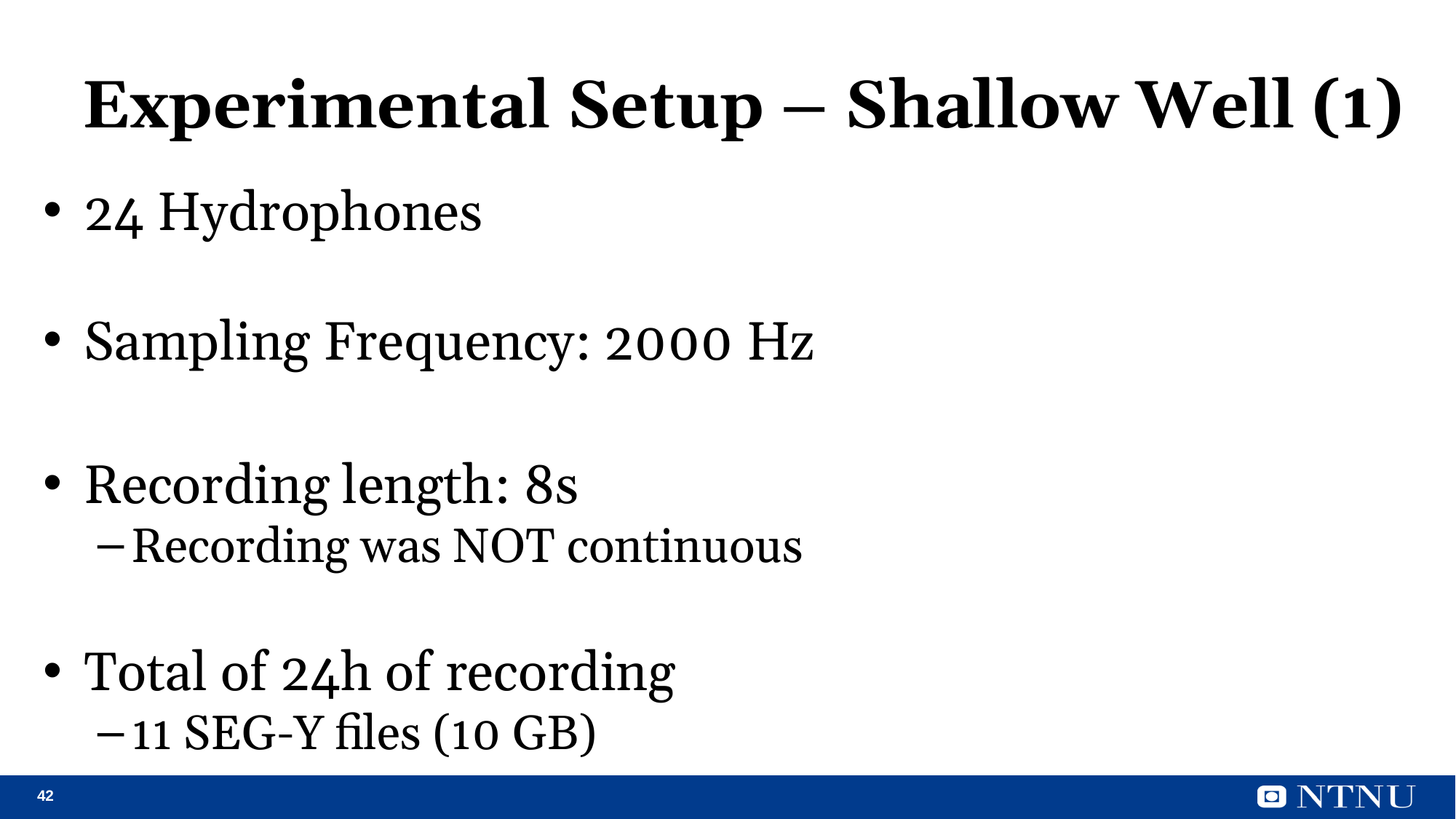

# Experimental Setup – Shallow Well (1)
24 Hydrophones

Sampling Frequency: 2000 Hz

Recording length: 8s
Recording was NOT continuous

Total of 24h of recording
11 SEG-Y files (10 GB)